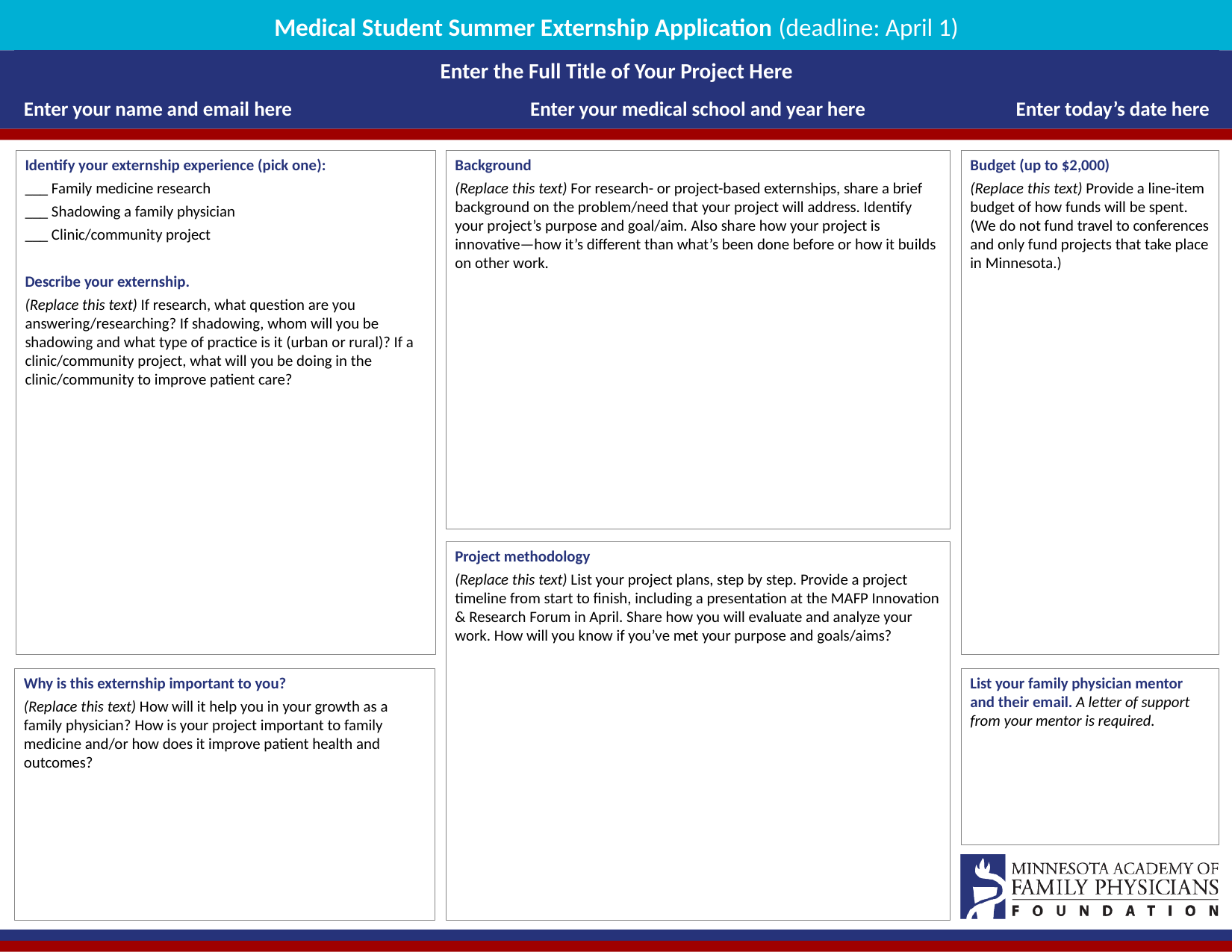

# Medical Student Summer Externship Application (deadline: April 1)
Enter the Full Title of Your Project Here
Enter your name and email here
Enter your medical school and year here
Enter today’s date here
Identify your externship experience (pick one):
___ Family medicine research
___ Shadowing a family physician
___ Clinic/community project

Describe your externship.
(Replace this text) If research, what question are you answering/researching? If shadowing, whom will you be shadowing and what type of practice is it (urban or rural)? If a clinic/community project, what will you be doing in the clinic/community to improve patient care?
Background
(Replace this text) For research- or project-based externships, share a brief background on the problem/need that your project will address. Identify your project’s purpose and goal/aim. Also share how your project is innovative—how it’s different than what’s been done before or how it builds on other work.
Budget (up to $2,000)
(Replace this text) Provide a line-item budget of how funds will be spent. (We do not fund travel to conferences and only fund projects that take place in Minnesota.)
Project methodology
(Replace this text) List your project plans, step by step. Provide a project timeline from start to finish, including a presentation at the MAFP Innovation & Research Forum in April. Share how you will evaluate and analyze your work. How will you know if you’ve met your purpose and goals/aims?
Why is this externship important to you?
(Replace this text) How will it help you in your growth as a family physician? How is your project important to family medicine and/or how does it improve patient health and outcomes?

List your family physician mentor and their email. A letter of support from your mentor is required.